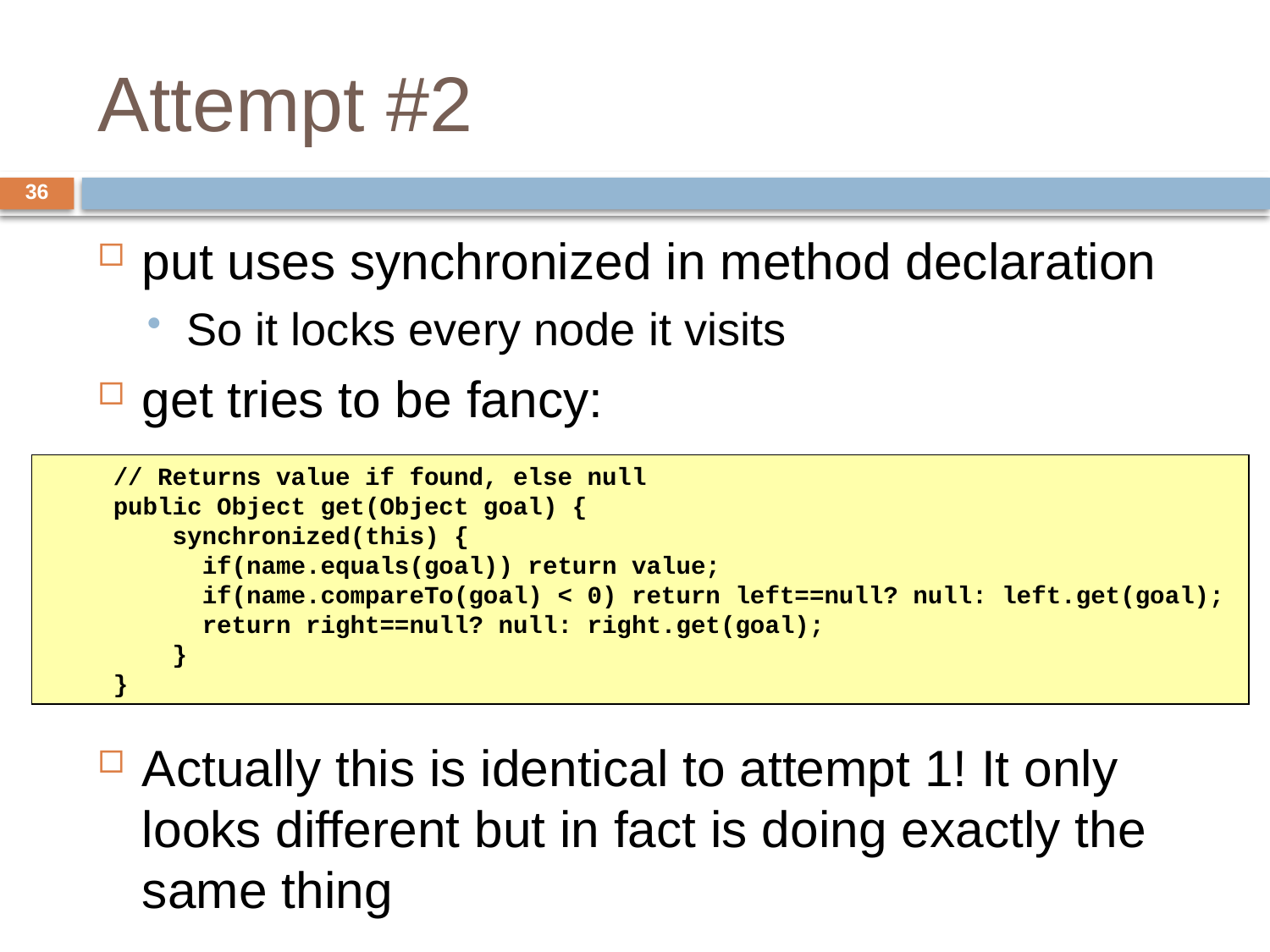

# Attempt #2
36
put uses synchronized in method declaration
So it locks every node it visits
get tries to be fancy:

Actually this is identical to attempt 1! It only looks different but in fact is doing exactly the same thing
// Returns value if found, else null
public Object get(Object goal) {
    synchronized(this) {
      if(name.equals(goal)) return value;
      if(name.compareTo(goal) < 0) return left==null? null: left.get(goal);
      return right==null? null: right.get(goal);
    }
}